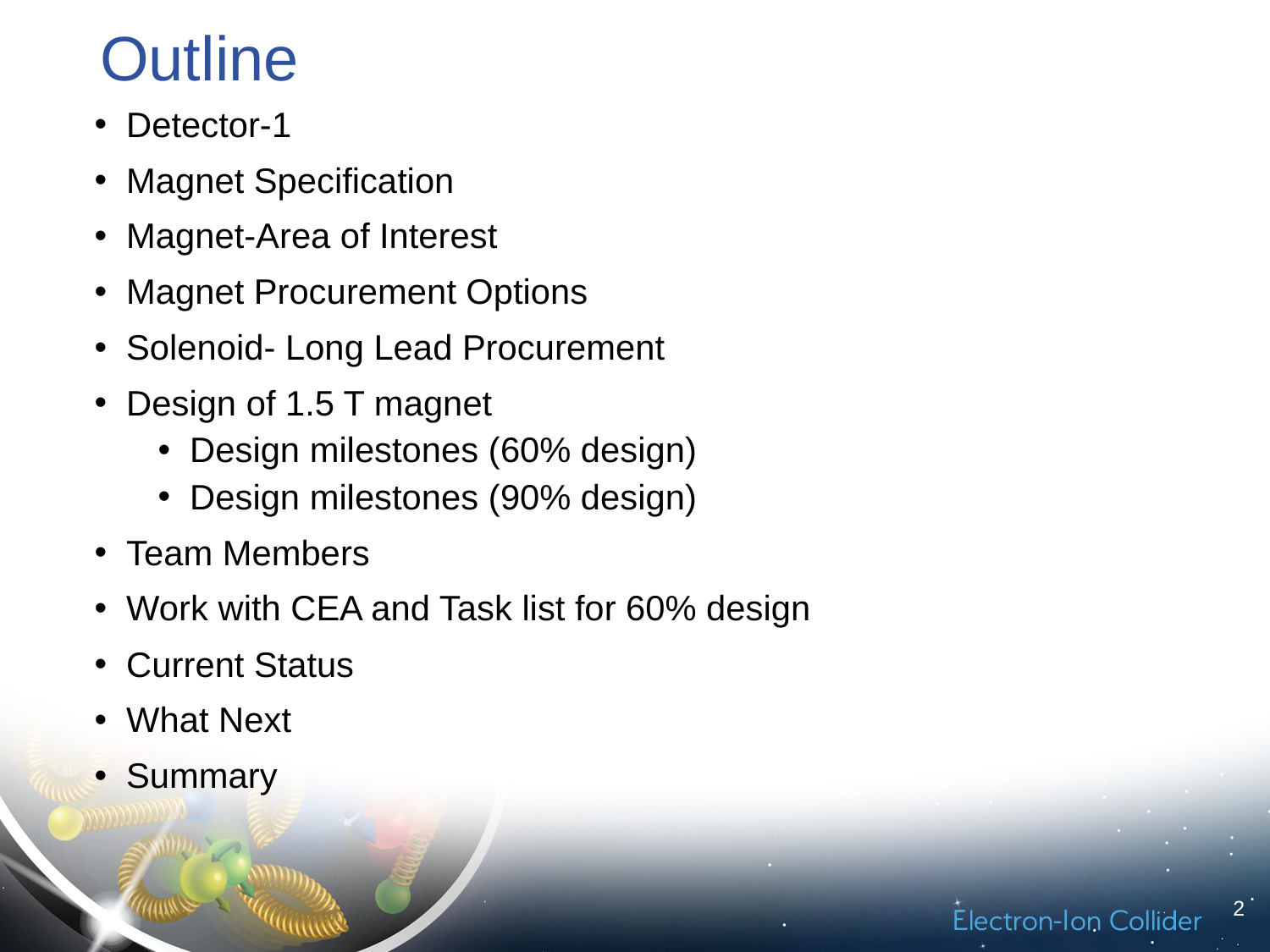

# Outline
Detector-1
Magnet Specification
Magnet-Area of Interest
Magnet Procurement Options
Solenoid- Long Lead Procurement
Design of 1.5 T magnet
Design milestones (60% design)
Design milestones (90% design)
Team Members
Work with CEA and Task list for 60% design
Current Status
What Next
Summary

2